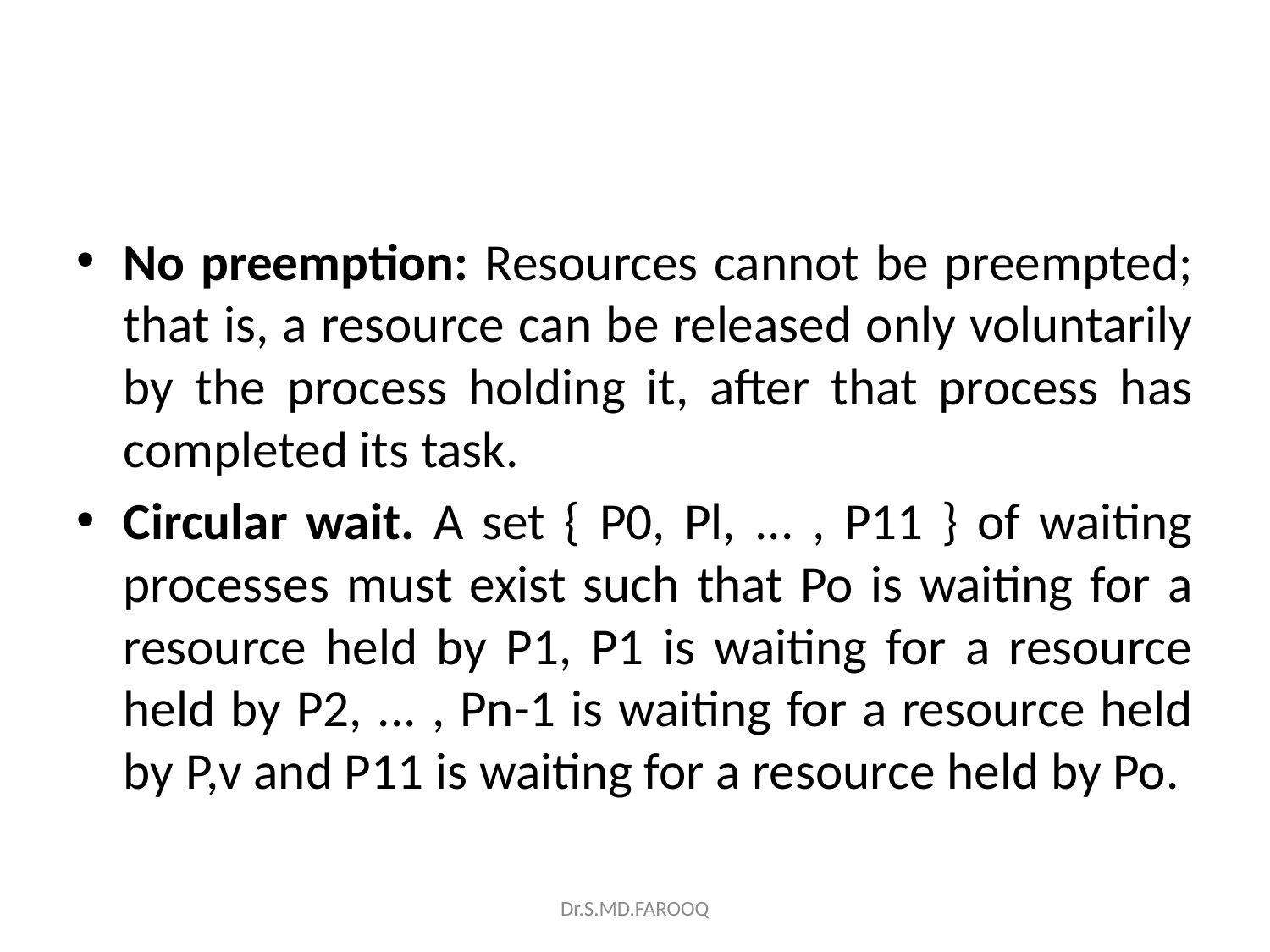

#
No preemption: Resources cannot be preempted; that is, a resource can be released only voluntarily by the process holding it, after that process has completed its task.
Circular wait. A set { P0, Pl, ... , P11 } of waiting processes must exist such that Po is waiting for a resource held by P1, P1 is waiting for a resource held by P2, ... , Pn-1 is waiting for a resource held by P,v and P11 is waiting for a resource held by Po.
Dr.S.MD.FAROOQ